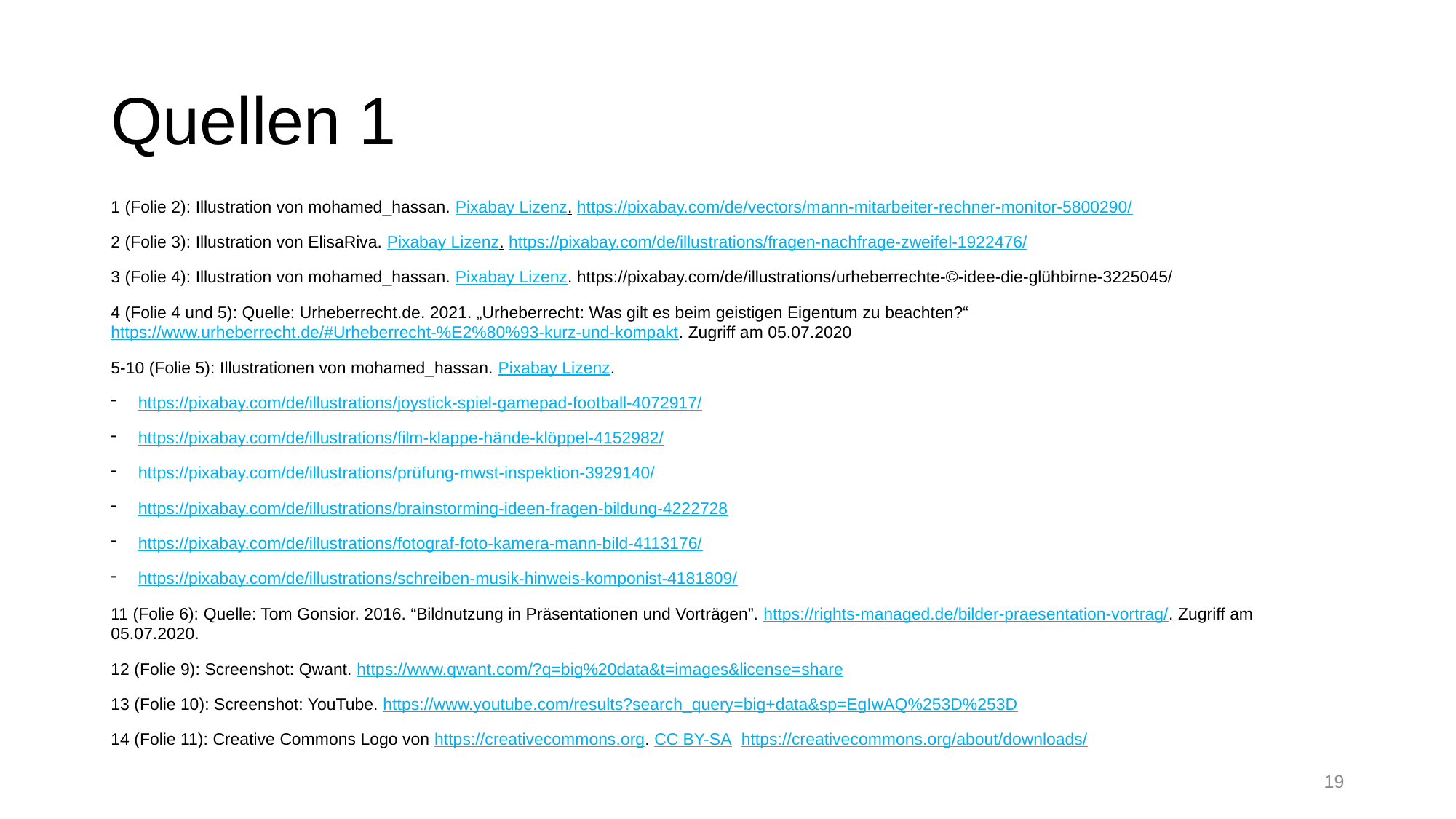

# Quellen 1
1 (Folie 2): Illustration von mohamed_hassan. Pixabay Lizenz. https://pixabay.com/de/vectors/mann-mitarbeiter-rechner-monitor-5800290/
2 (Folie 3): Illustration von ElisaRiva. Pixabay Lizenz. https://pixabay.com/de/illustrations/fragen-nachfrage-zweifel-1922476/
3 (Folie 4): Illustration von mohamed_hassan. Pixabay Lizenz. https://pixabay.com/de/illustrations/urheberrechte-©-idee-die-glühbirne-3225045/
4 (Folie 4 und 5): Quelle: Urheberrecht.de. 2021. „Urheberrecht: Was gilt es beim geistigen Eigentum zu beachten?“ https://www.urheberrecht.de/#Urheberrecht-%E2%80%93-kurz-und-kompakt. Zugriff am 05.07.2020
5-10 (Folie 5): Illustrationen von mohamed_hassan. Pixabay Lizenz.
https://pixabay.com/de/illustrations/joystick-spiel-gamepad-football-4072917/
https://pixabay.com/de/illustrations/film-klappe-hände-klöppel-4152982/
https://pixabay.com/de/illustrations/prüfung-mwst-inspektion-3929140/
https://pixabay.com/de/illustrations/brainstorming-ideen-fragen-bildung-4222728
https://pixabay.com/de/illustrations/fotograf-foto-kamera-mann-bild-4113176/
https://pixabay.com/de/illustrations/schreiben-musik-hinweis-komponist-4181809/
11 (Folie 6): Quelle: Tom Gonsior. 2016. “Bildnutzung in Präsentationen und Vorträgen”. https://rights-managed.de/bilder-praesentation-vortrag/. Zugriff am 05.07.2020.
12 (Folie 9): Screenshot: Qwant. https://www.qwant.com/?q=big%20data&t=images&license=share
13 (Folie 10): Screenshot: YouTube. https://www.youtube.com/results?search_query=big+data&sp=EgIwAQ%253D%253D
14 (Folie 11): Creative Commons Logo von https://creativecommons.org. CC BY-SA  https://creativecommons.org/about/downloads/

19